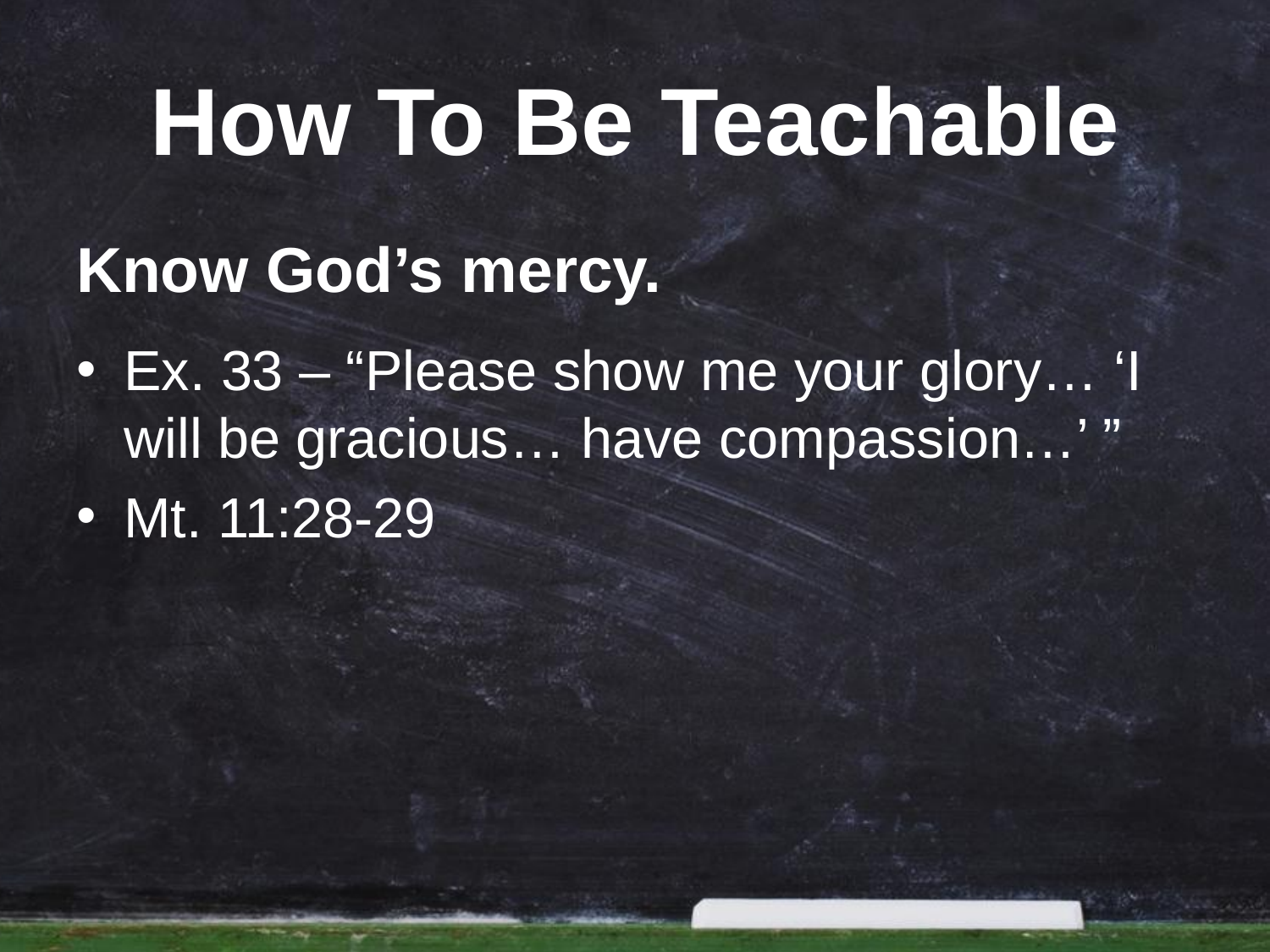

# How To Be Teachable
Know God’s mercy.
Ex. 33 – “Please show me your glory… ‘I will be gracious… have compassion…’ ”
Mt. 11:28-29